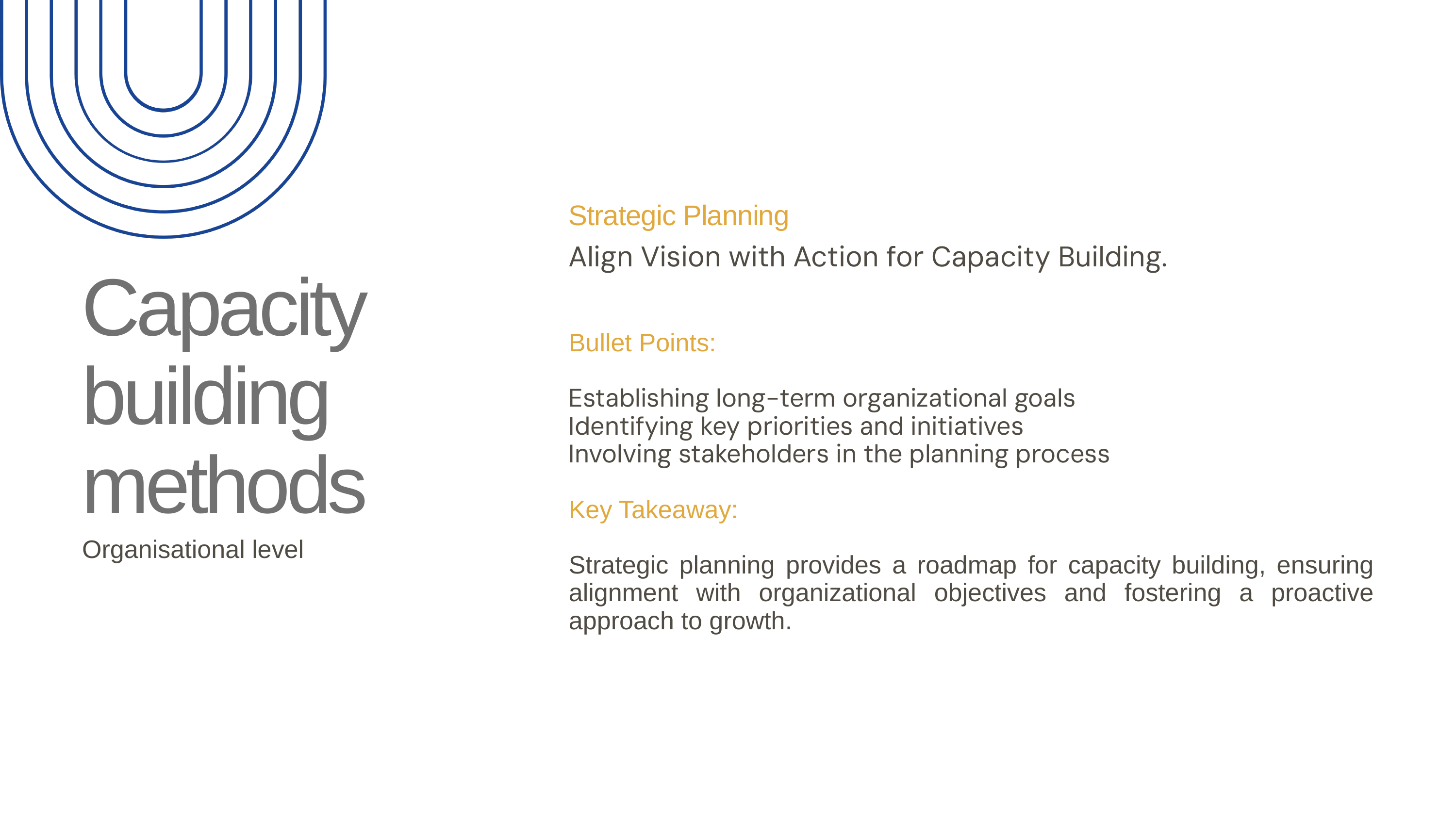

Strategic Planning
Align Vision with Action for Capacity Building.
Capacity building methods
Bullet Points:

Establishing long-term organizational goals
Identifying key priorities and initiatives
Involving stakeholders in the planning process

Key Takeaway:

Strategic planning provides a roadmap for capacity building, ensuring alignment with organizational objectives and fostering a proactive approach to growth.

Organisational level